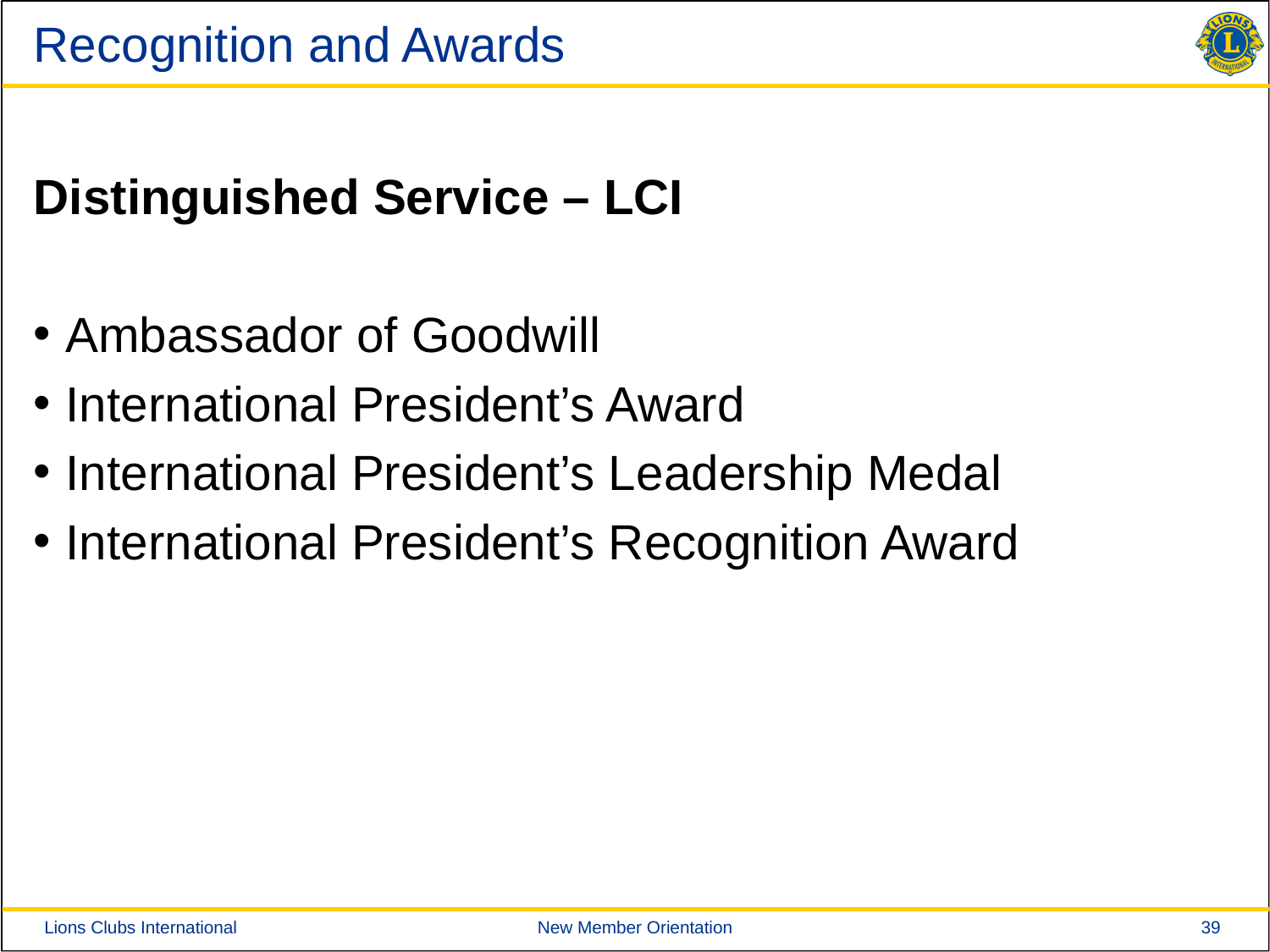

# Recognition and Awards
Distinguished Service – LCI

Ambassador of Goodwill
International President’s Award
International President’s Leadership Medal
International President’s Recognition Award